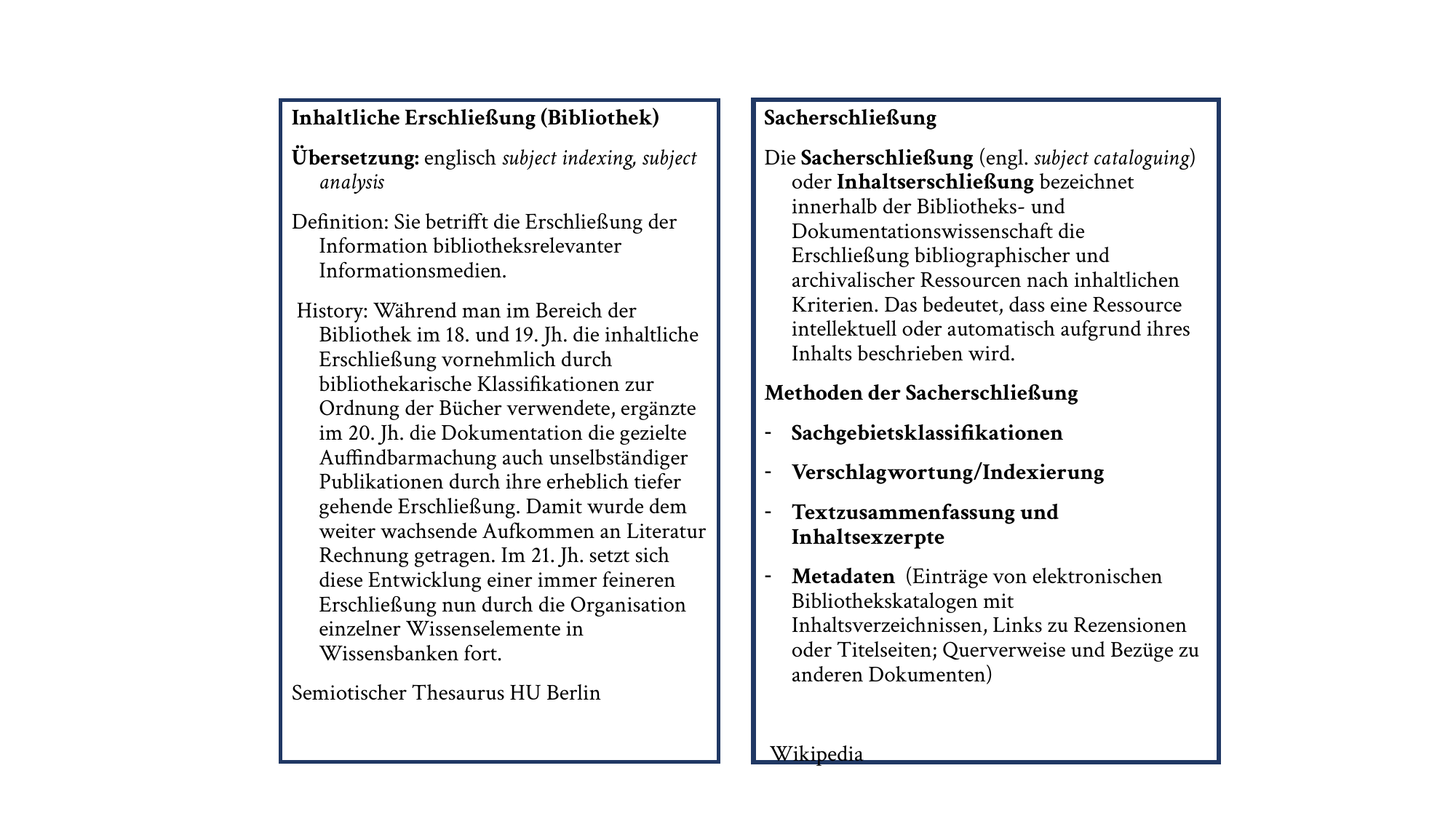

Inhaltliche Erschließung (Bibliothek)
Übersetzung: englisch subject indexing, subject analysis
Definition: Sie betrifft die Erschließung der Information bibliotheksrelevanter Informationsmedien.
 History: Während man im Bereich der Bibliothek im 18. und 19. Jh. die inhaltliche Erschließung vornehmlich durch bibliothekarische Klassifikationen zur Ordnung der Bücher verwendete, ergänzte im 20. Jh. die Dokumentation die gezielte Auffindbarmachung auch unselbständiger Publikationen durch ihre erheblich tiefer gehende Erschließung. Damit wurde dem weiter wachsende Aufkommen an Literatur Rechnung getragen. Im 21. Jh. setzt sich diese Entwicklung einer immer feineren Erschließung nun durch die Organisation einzelner Wissenselemente in Wissensbanken fort.
Semiotischer Thesaurus HU Berlin
Sacherschließung
Die Sacherschließung (engl. subject cataloguing) oder Inhaltserschließung bezeichnet innerhalb der Bibliotheks- und Dokumentationswissenschaft die Erschließung bibliographischer und archivalischer Ressourcen nach inhaltlichen Kriterien. Das bedeutet, dass eine Ressource intellektuell oder automatisch aufgrund ihres Inhalts beschrieben wird.
Methoden der Sacherschließung
Sachgebietsklassifikationen
Verschlagwortung/Indexierung
Textzusammenfassung und Inhaltsexzerpte
Metadaten  (Einträge von elektronischen Bibliothekskatalogen mit Inhaltsverzeichnissen, Links zu Rezensionen oder Titelseiten; Querverweise und Bezüge zu anderen Dokumenten)

 Wikipedia